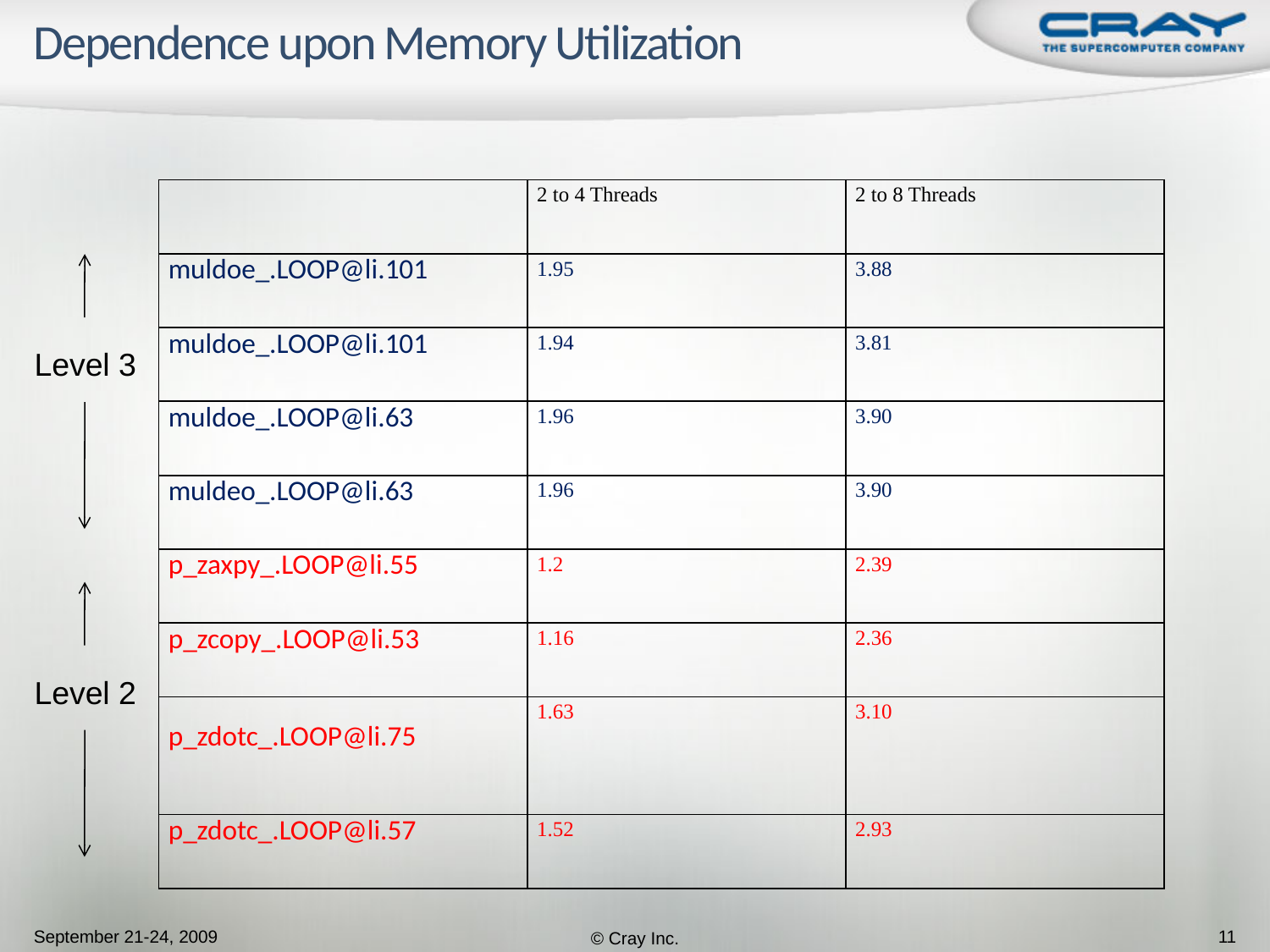

# Dependence upon Memory Utilization
|  | 2 to 4 Threads | 2 to 8 Threads |
| --- | --- | --- |
| muldoe\_.LOOP@li.101 | 1.95 | 3.88 |
| muldoe\_.LOOP@li.101 | 1.94 | 3.81 |
| muldoe\_.LOOP@li.63 | 1.96 | 3.90 |
| muldeo\_.LOOP@li.63 | 1.96 | 3.90 |
| p\_zaxpy\_.LOOP@li.55 | 1.2 | 2.39 |
| p\_zcopy\_.LOOP@li.53 | 1.16 | 2.36 |
| p\_zdotc\_.LOOP@li.75 | 1.63 | 3.10 |
| p\_zdotc\_.LOOP@li.57 | 1.52 | 2.93 |
Level 3
Level 2
September 21-24, 2009
© Cray Inc.
11